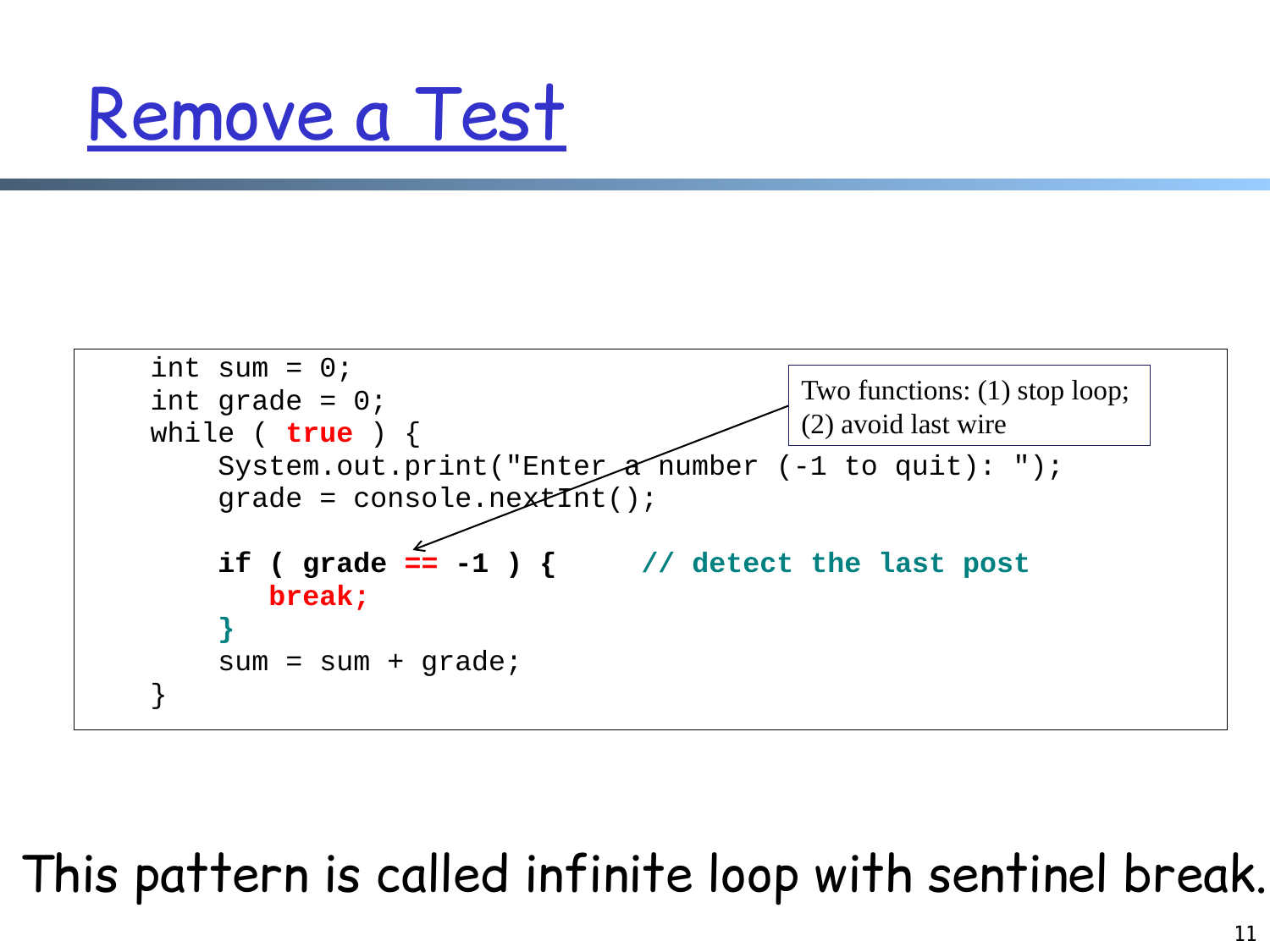

Remove a Test
int sum = 0;
int grade = 0;
while ( true ) {
    System.out.print("Enter a number (-1 to quit): ");
    grade = console.nextInt();

    if ( grade == -1 ) {     // detect the last post
       break;
    }
    sum = sum + grade;
}
Two functions: (1) stop loop;
(2) avoid last wire
This pattern is called infinite loop with sentinel break.
11